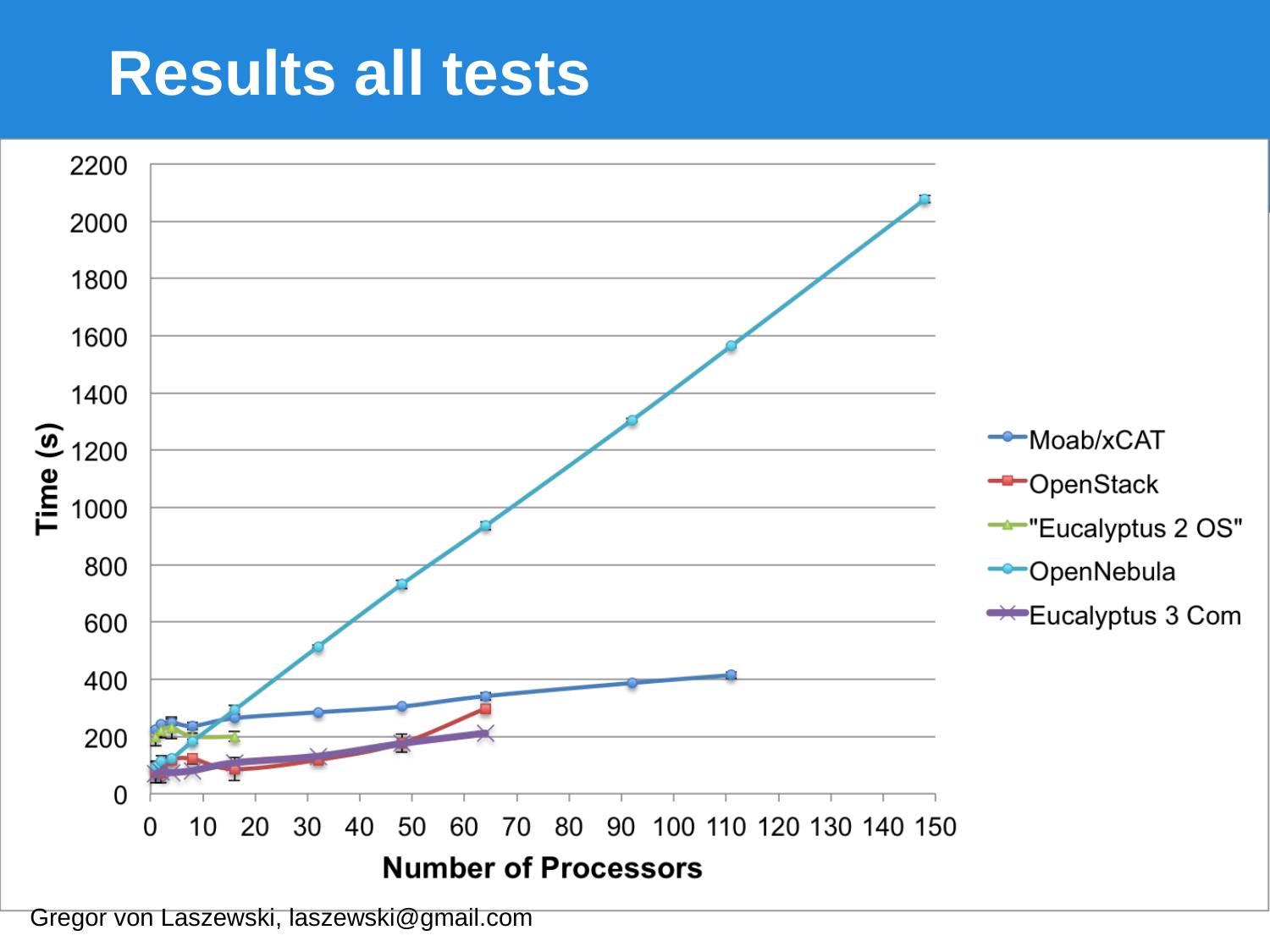

# Results all tests

Gregor von Laszewski, laszewski@gmail.com